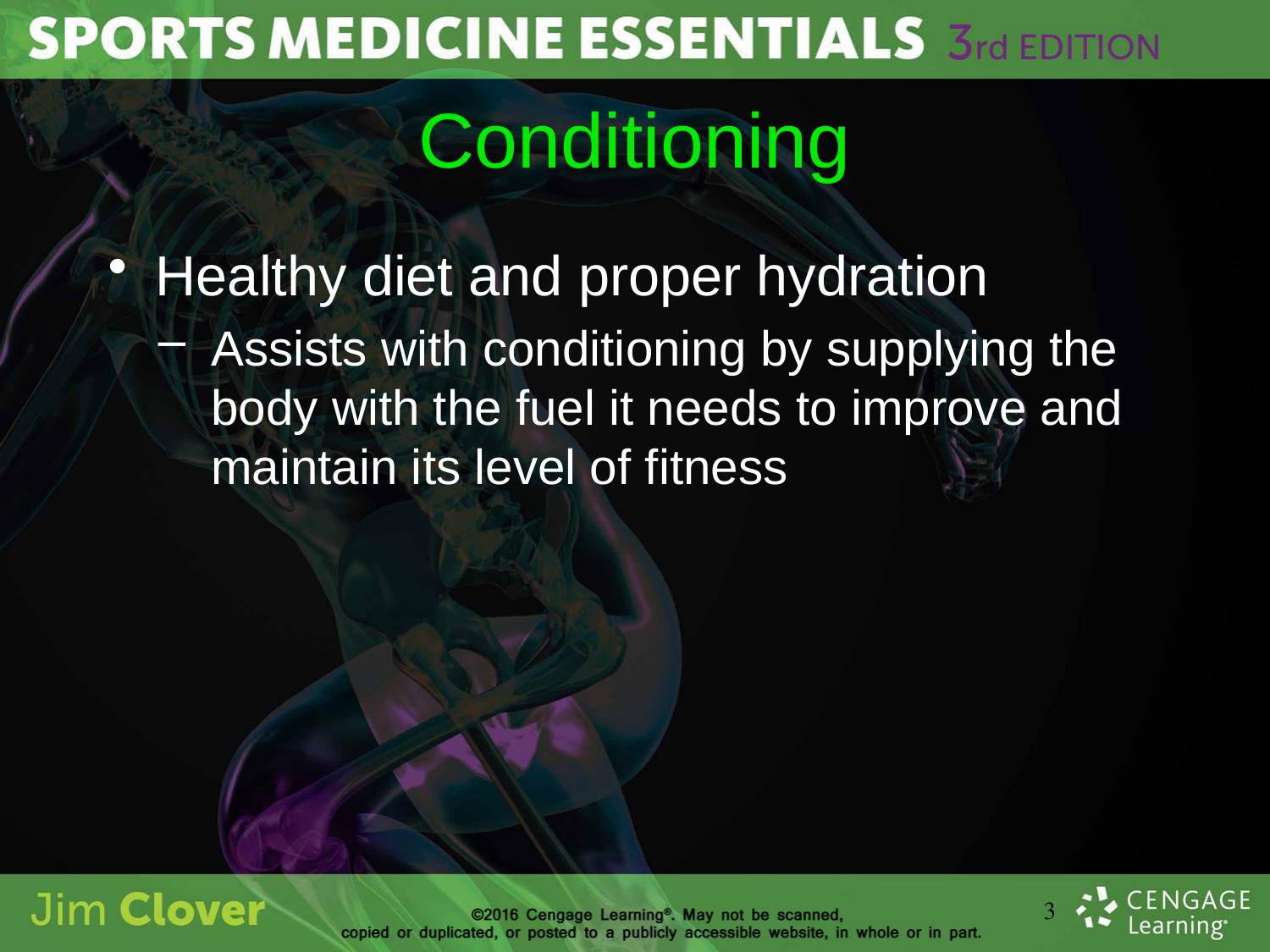

# Conditioning
Healthy diet and proper hydration
Assists with conditioning by supplying the body with the fuel it needs to improve and maintain its level of fitness
3